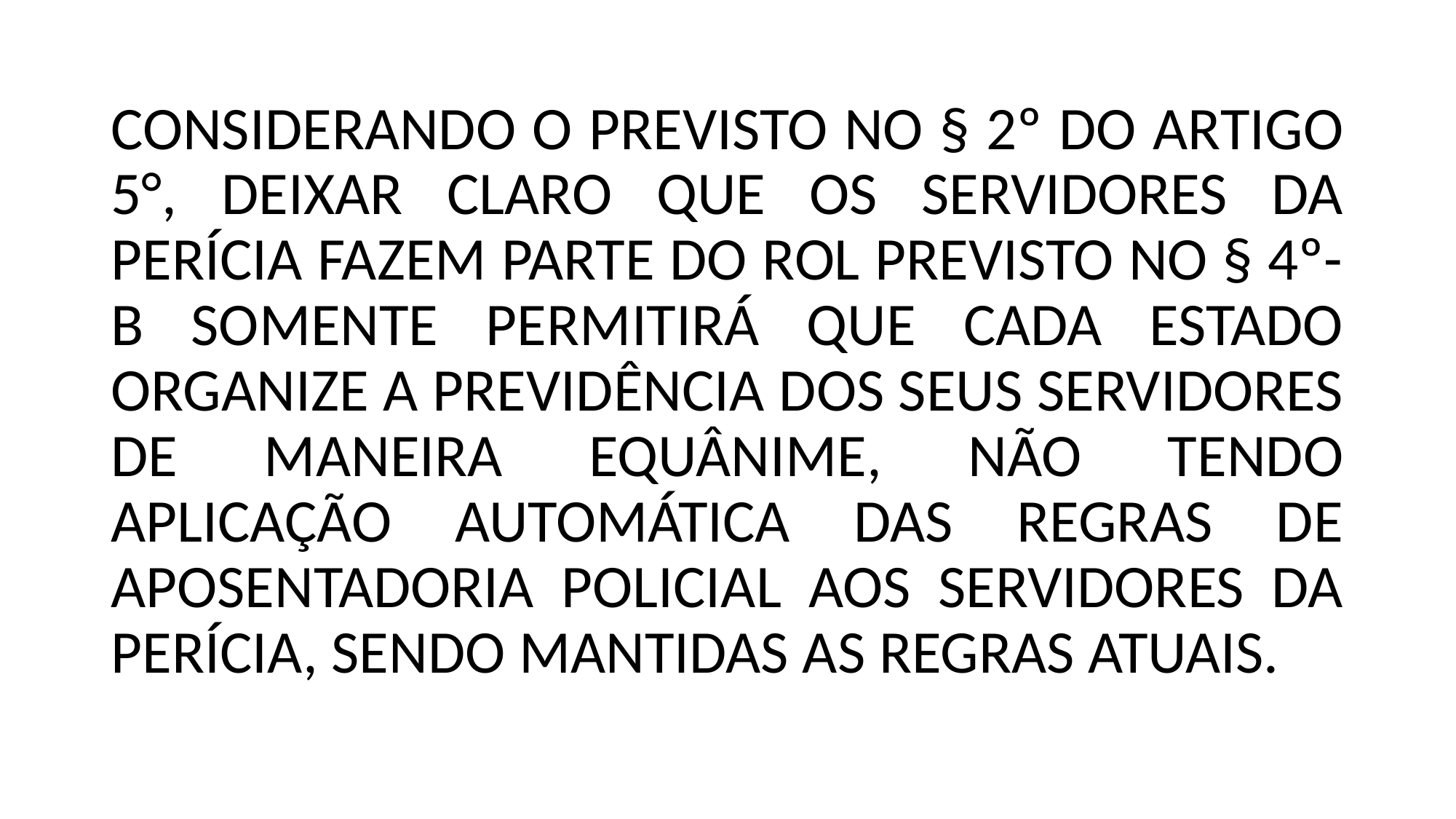

# CONSIDERANDO O PREVISTO NO § 2º DO ARTIGO 5°, DEIXAR CLARO QUE OS SERVIDORES DA PERÍCIA FAZEM PARTE DO ROL PREVISTO NO § 4º-B SOMENTE PERMITIRÁ QUE CADA ESTADO ORGANIZE A PREVIDÊNCIA DOS SEUS SERVIDORES DE MANEIRA EQUÂNIME, NÃO TENDO APLICAÇÃO AUTOMÁTICA DAS REGRAS DE APOSENTADORIA POLICIAL AOS SERVIDORES DA PERÍCIA, SENDO MANTIDAS AS REGRAS ATUAIS.